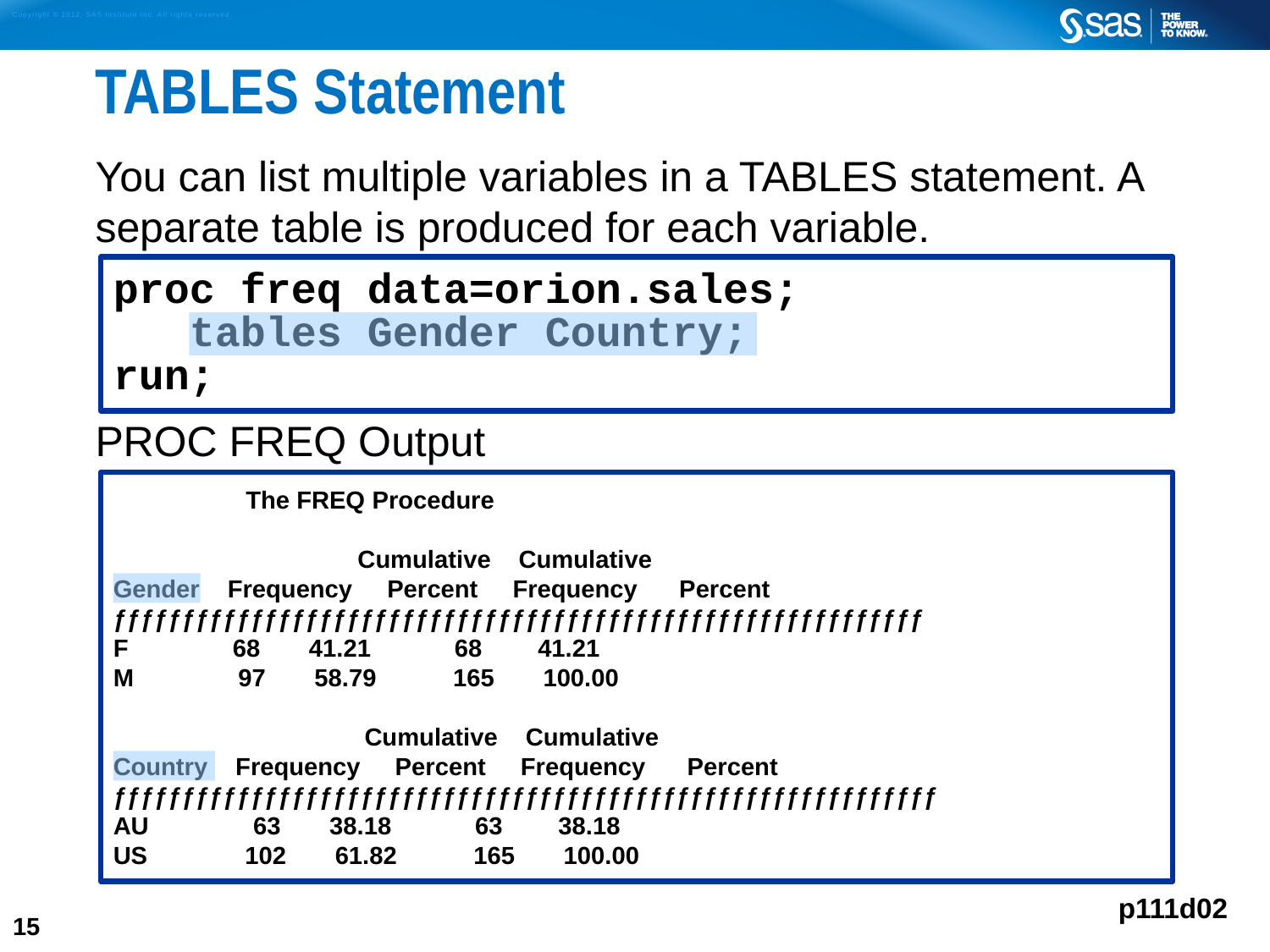

# TABLES Statement
You can list multiple variables in a TABLES statement. A separate table is produced for each variable.

PROC FREQ Output
proc freq data=orion.sales;
   tables Gender Country;
run;

                   The FREQ Procedure

                                   Cumulative    Cumulative
Gender    Frequency     Percent     Frequency      Percent
ƒƒƒƒƒƒƒƒƒƒƒƒƒƒƒƒƒƒƒƒƒƒƒƒƒƒƒƒƒƒƒƒƒƒƒƒƒƒƒƒƒƒƒƒƒƒƒƒƒƒƒƒƒƒƒƒƒƒƒ
F               68       41.21            68        41.21
M               97       58.79           165       100.00

                                    Cumulative    Cumulative
Country    Frequency     Percent     Frequency      Percent
ƒƒƒƒƒƒƒƒƒƒƒƒƒƒƒƒƒƒƒƒƒƒƒƒƒƒƒƒƒƒƒƒƒƒƒƒƒƒƒƒƒƒƒƒƒƒƒƒƒƒƒƒƒƒƒƒƒƒƒƒ
AU               63       38.18            63        38.18
US              102       61.82           165       100.00

p111d02